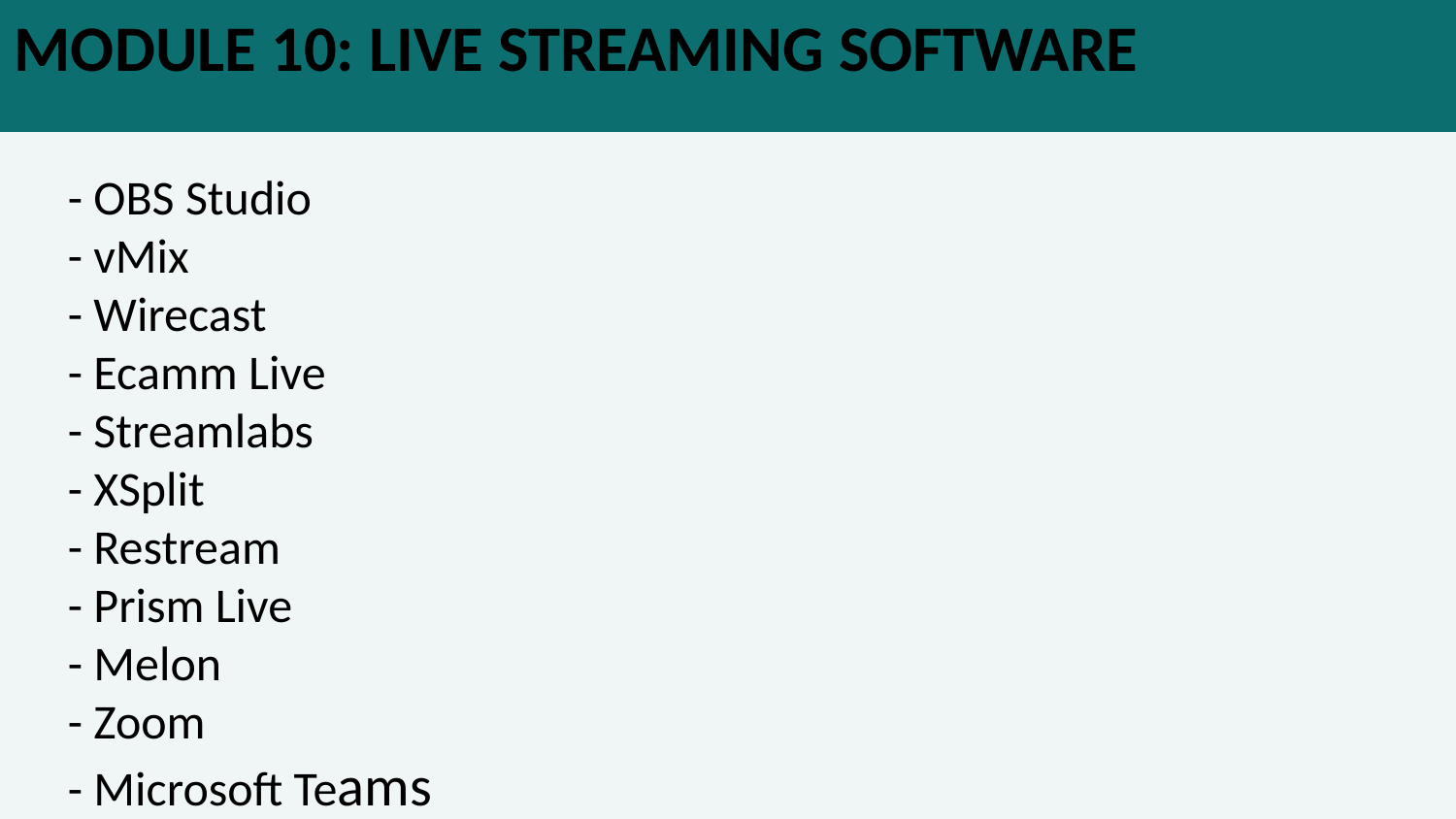

MODULE 10: LIVE STREAMING SOFTWARE
- OBS Studio
- vMix
- Wirecast
- Ecamm Live
- Streamlabs
- XSplit
- Restream
- Prism Live
- Melon
- Zoom
- Microsoft Teams